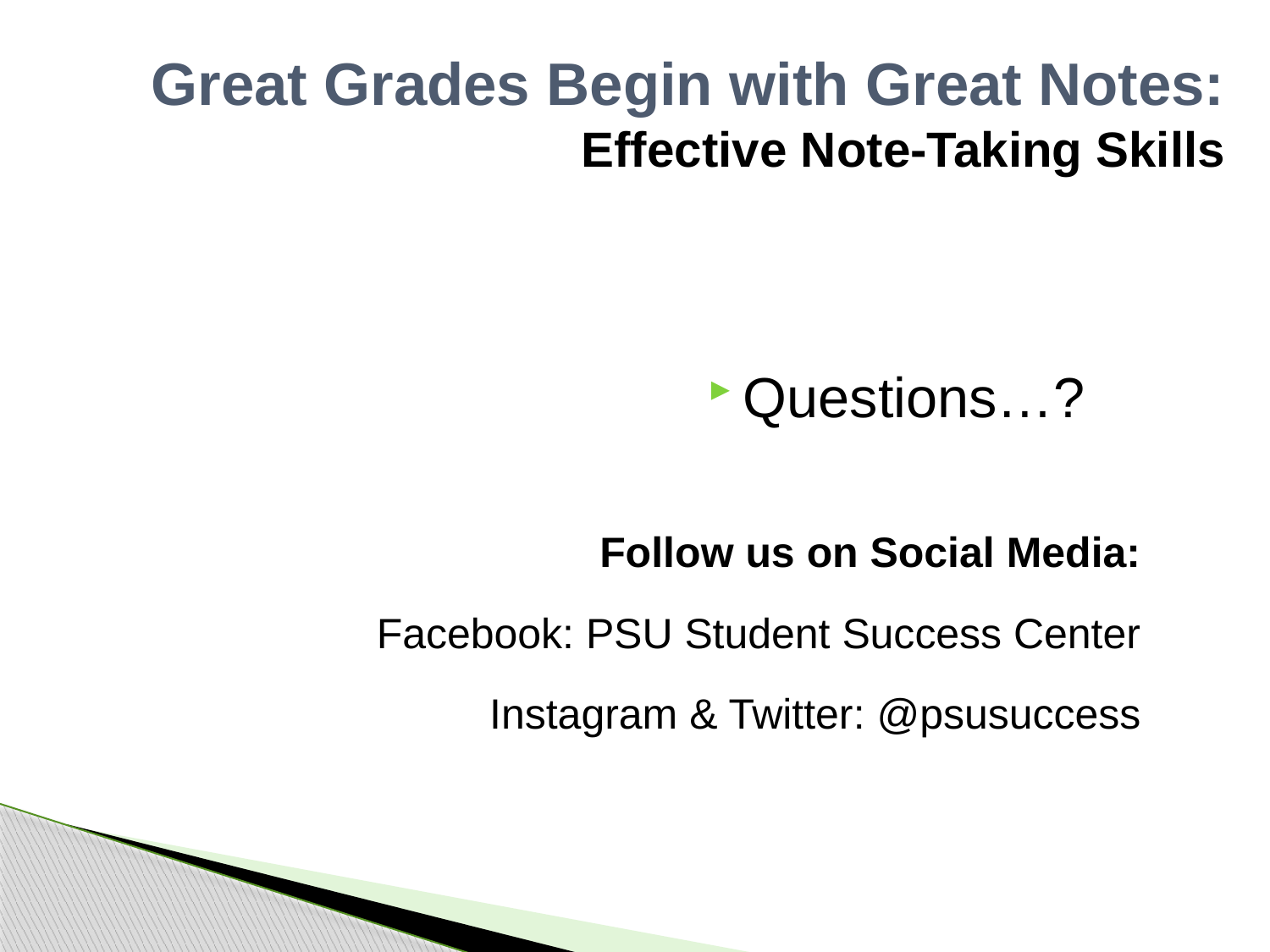

# Great Grades Begin with Great Notes: Effective Note-Taking Skills

Questions…?

Follow us on Social Media:

Facebook: PSU Student Success Center

Instagram & Twitter: @psusuccess